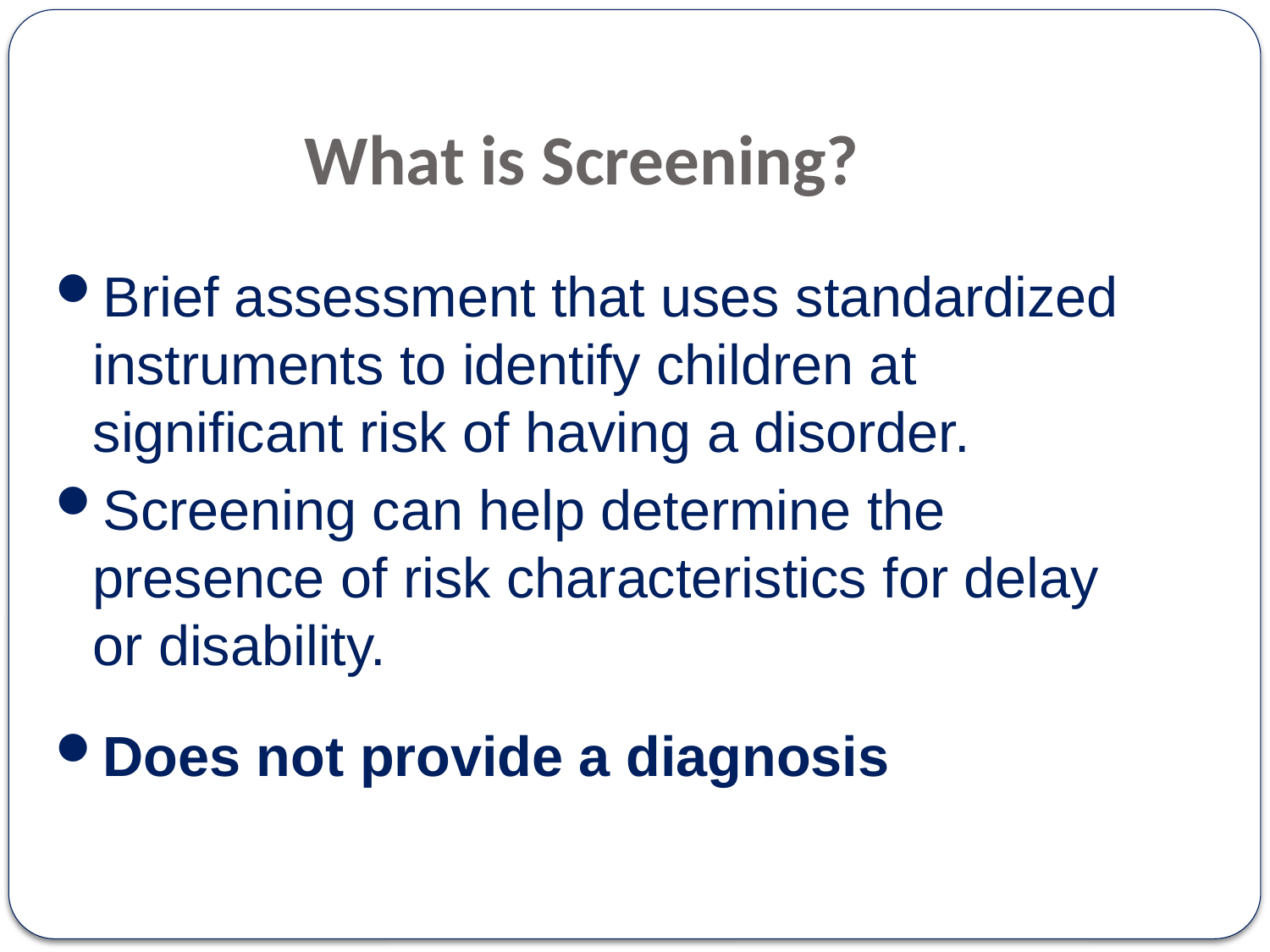

# What is Screening?
Brief assessment that uses standardized instruments to identify children at significant risk of having a disorder.
Screening can help determine the presence of risk characteristics for delay or disability.
Does not provide a diagnosis